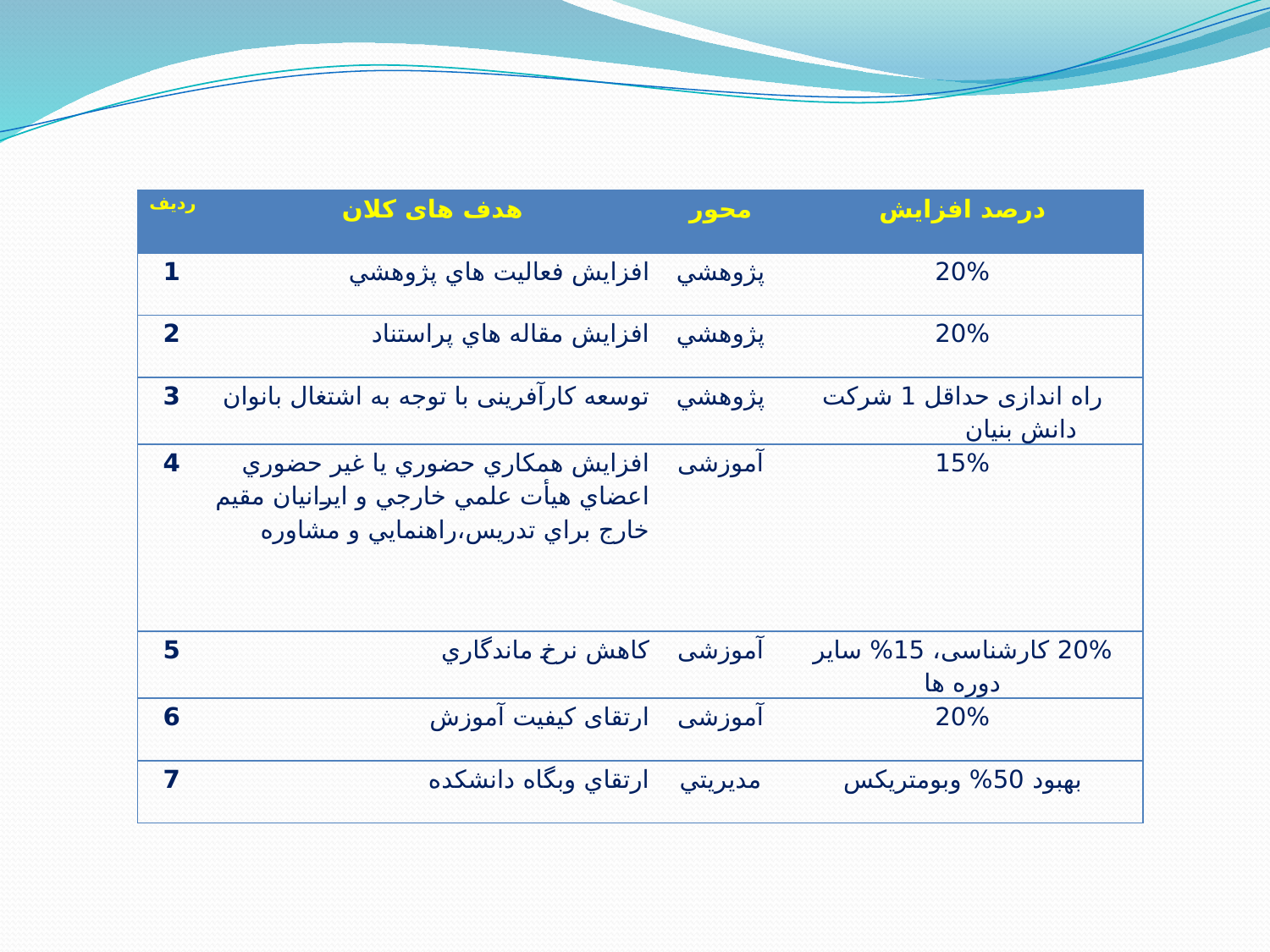

| ردیف | هدف های کلان | محور | درصد افزایش |
| --- | --- | --- | --- |
| 1 | افزايش فعاليت هاي پژوهشي | پژوهشي | 20% |
| 2 | افزايش مقاله هاي پراستناد | پژوهشي | 20% |
| 3 | توسعه کارآفرینی با توجه به اشتغال بانوان | پژوهشي | راه اندازی حداقل 1 شركت دانش بنيان |
| 4 | افزايش همكاري حضوري يا غیر حضوري اعضاي هيأت علمي خارجي و ايرانيان مقيم خارج براي تدريس،راهنمايي و مشاوره | آموزشی | 15% |
| 5 | كاهش نرخ ماندگاري | آموزشی | 20% کارشناسی، 15% سایر دوره ها |
| 6 | ارتقای كيفيت آموزش | آموزشی | 20% |
| 7 | ارتقاي وبگاه دانشكده | مديريتي | بهبود 50% وبومتریکس |